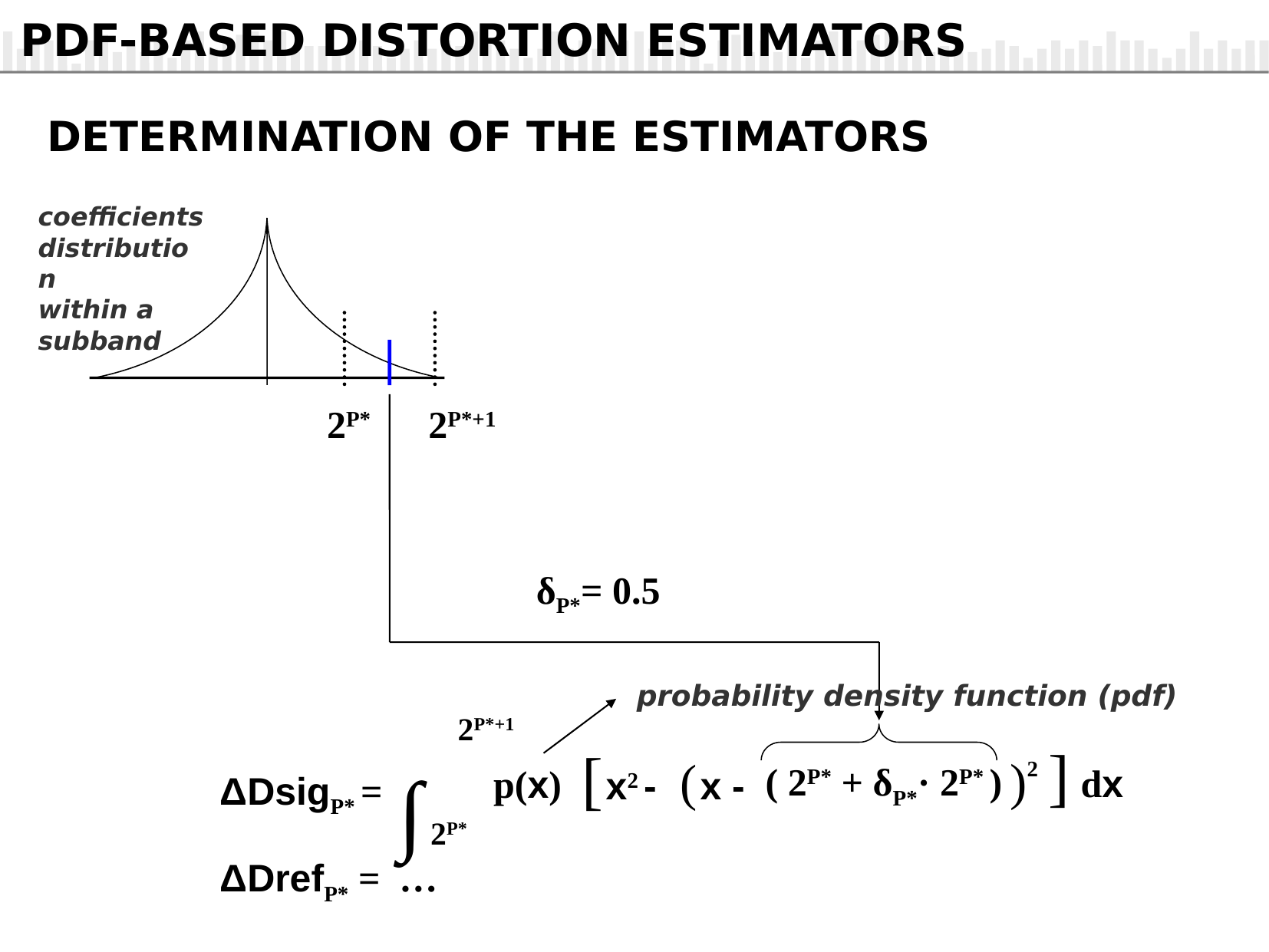

PDF-BASED DISTORTION ESTIMATORS
DETERMINATION OF THE ESTIMATORS
coefficients
distribution
within a subband

2P*
2P*+1

δP*= 0.5

probability density function (pdf)

2P*+1
∫
2P*
dx
p(x)
]
[
x2 -
)2
(
x -
 ( 2P* + δP*· 2P* )
ΔDsigP* =
ΔDrefP* =  …